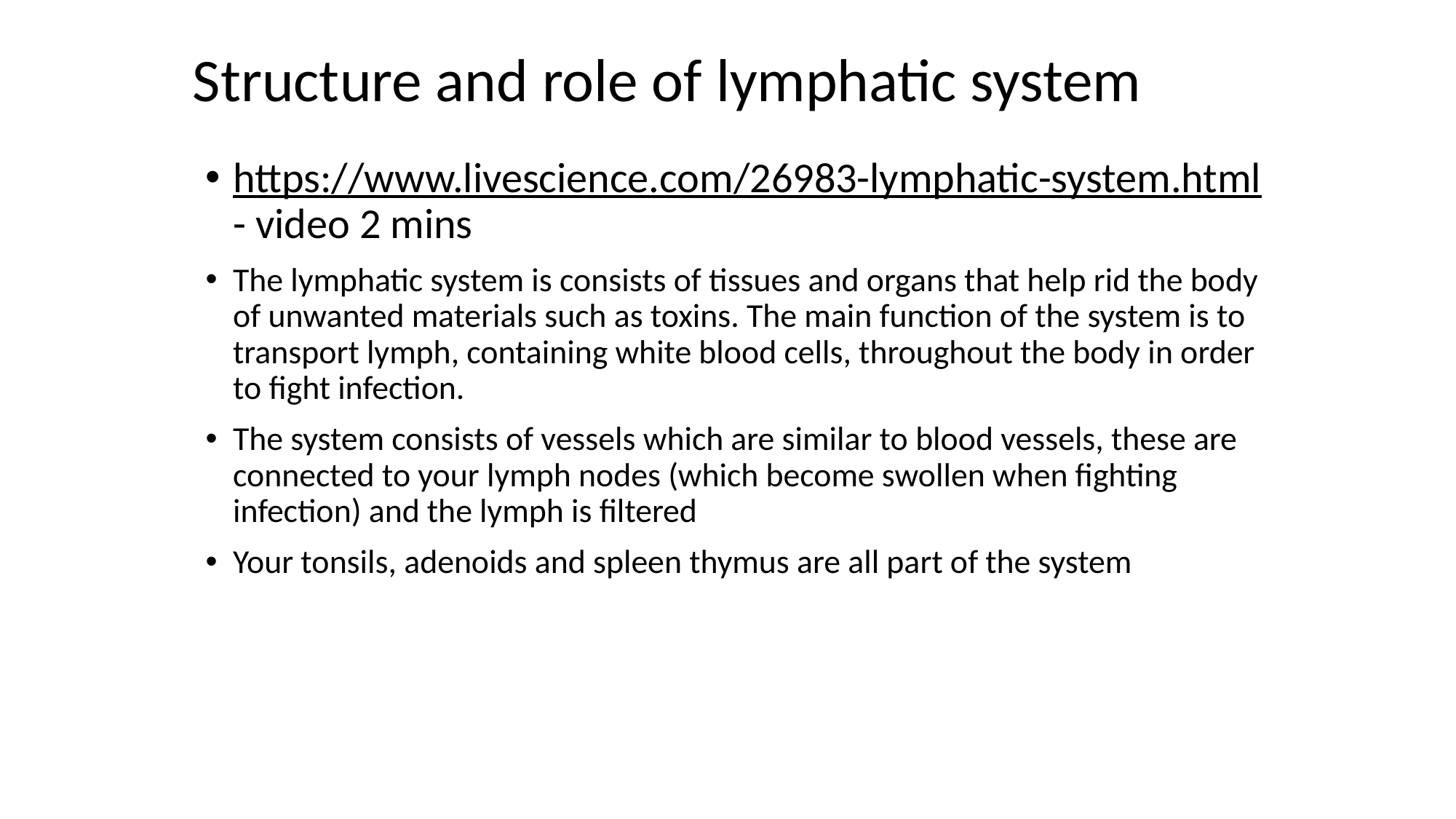

# Structure and role of lymphatic system
https://www.livescience.com/26983-lymphatic-system.html - video 2 mins
The lymphatic system is consists of tissues and organs that help rid the body of unwanted materials such as toxins. The main function of the system is to transport lymph, containing white blood cells, throughout the body in order to fight infection.
The system consists of vessels which are similar to blood vessels, these are connected to your lymph nodes (which become swollen when fighting infection) and the lymph is filtered
Your tonsils, adenoids and spleen thymus are all part of the system